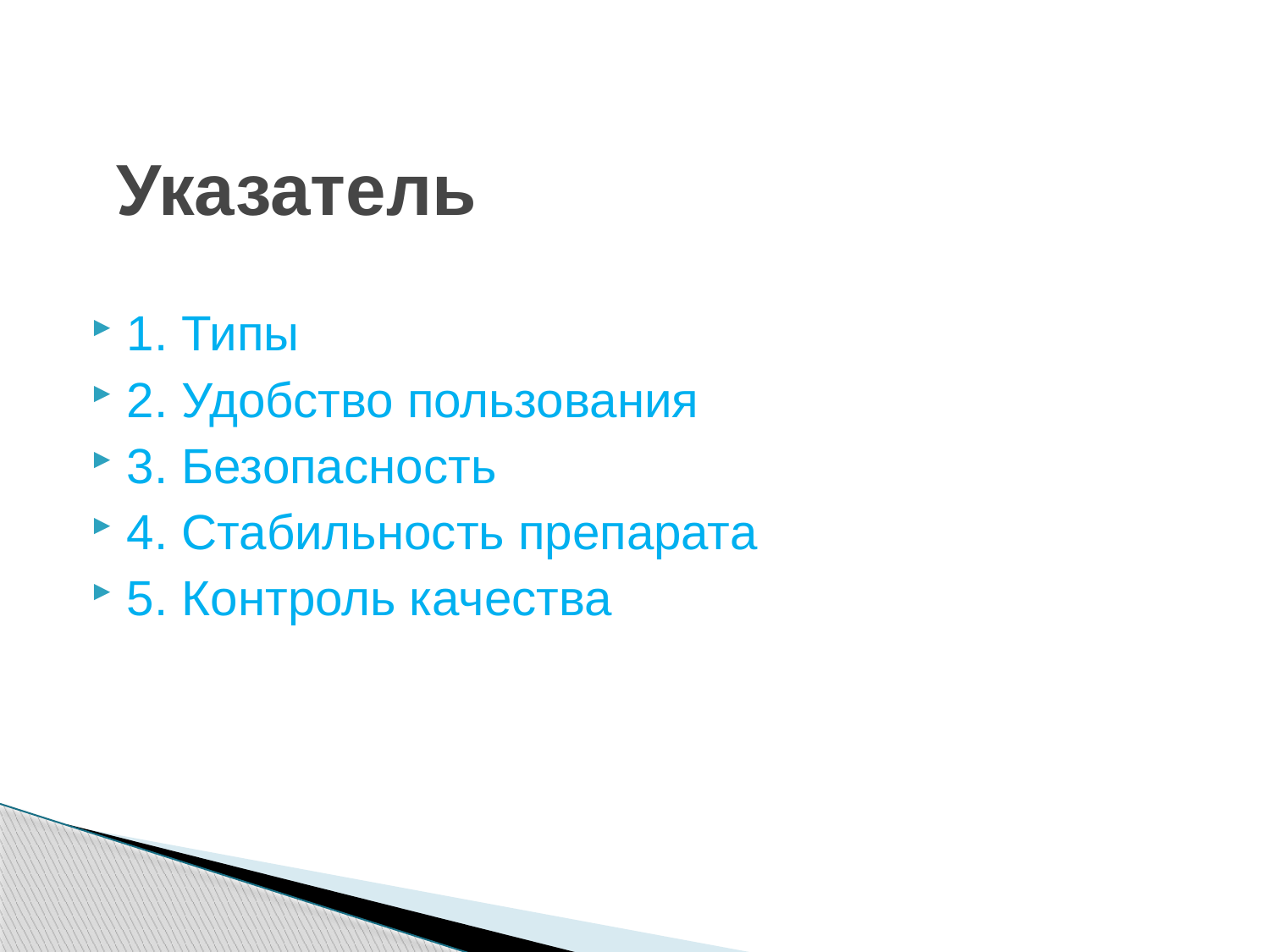

# Указатель
1. Типы
2. Удобство пользования
3. Безопасность
4. Стабильность препарата
5. Контроль качества